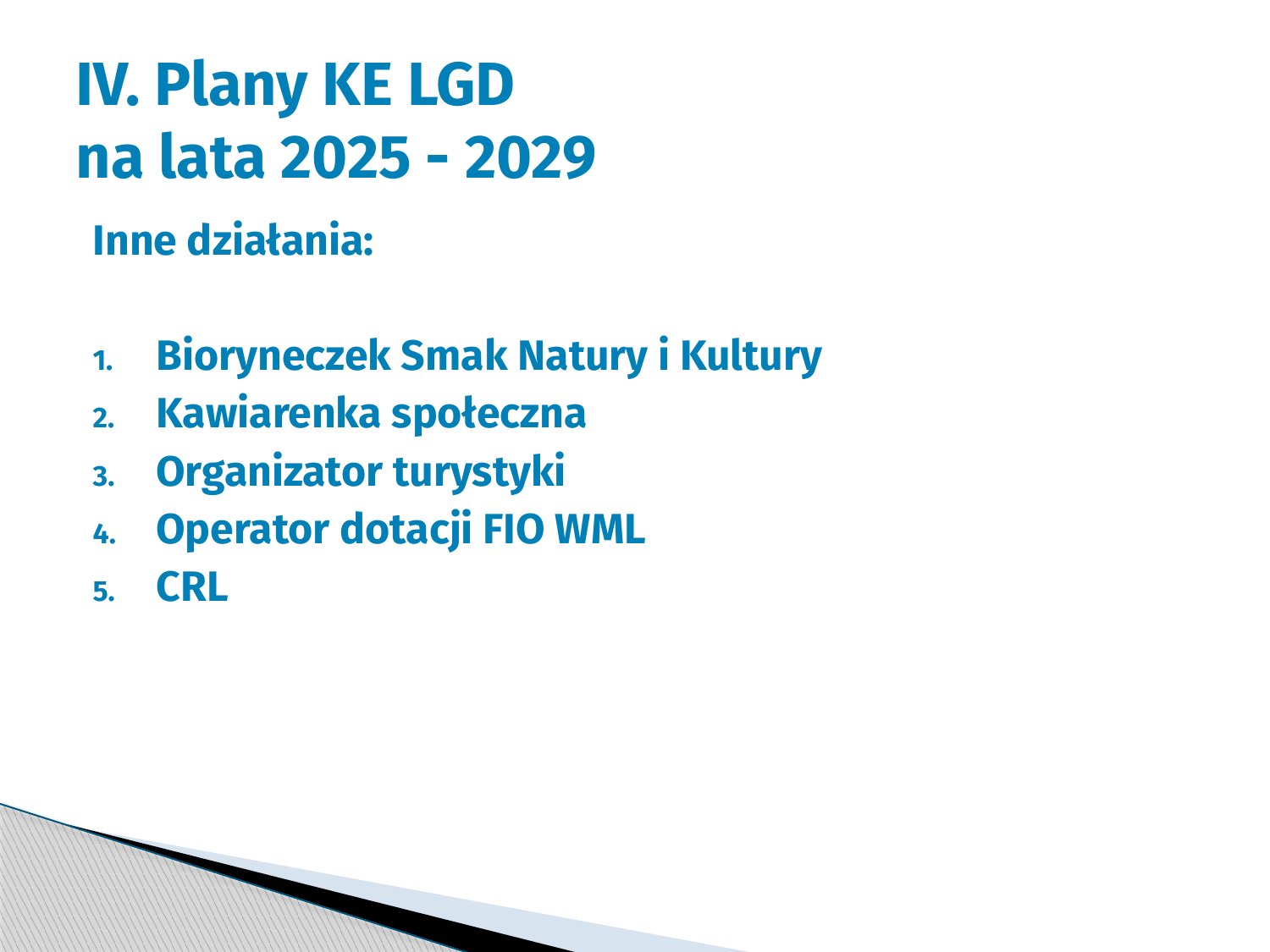

# IV. Plany KE LGD na lata 2025 - 2029
Inne działania:

Bioryneczek Smak Natury i Kultury
Kawiarenka społeczna
Organizator turystyki
Operator dotacji FIO WML
CRL